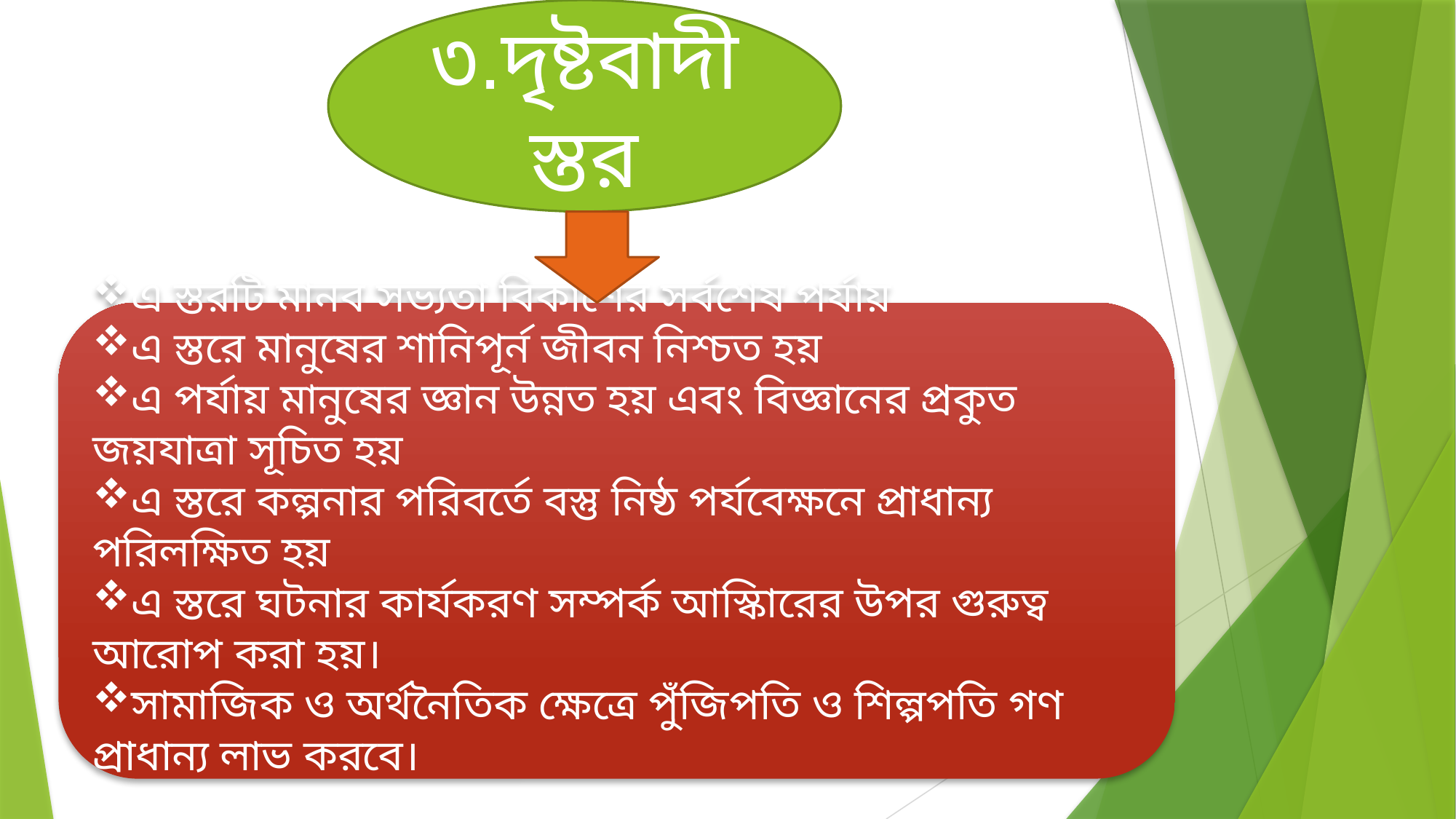

৩.দৃষ্টবাদী স্তর

এ স্তরটি মানব সভ্যতা বিকাশের সর্বশেষ পর্যায়
এ স্তরে মানুষের শানিপূর্ন জীবন নিশ্চত হয়
এ পর্যায় মানুষের জ্ঞান উন্নত হয় এবং বিজ্ঞানের প্রকুত জয়যাত্রা সূচিত হয়
এ স্তরে কল্পনার পরিবর্তে বস্তু নিষ্ঠ পর্যবেক্ষনে প্রাধান্য পরিলক্ষিত হয়
এ স্তরে ঘটনার কার্যকরণ সম্পর্ক আস্কিারের উপর গুরুত্ব আরোপ করা হয়।
সামাজিক ও অর্থনৈতিক ক্ষেত্রে পুঁজিপতি ও শিল্পপতি গণ প্রাধান্য লাভ করবে।